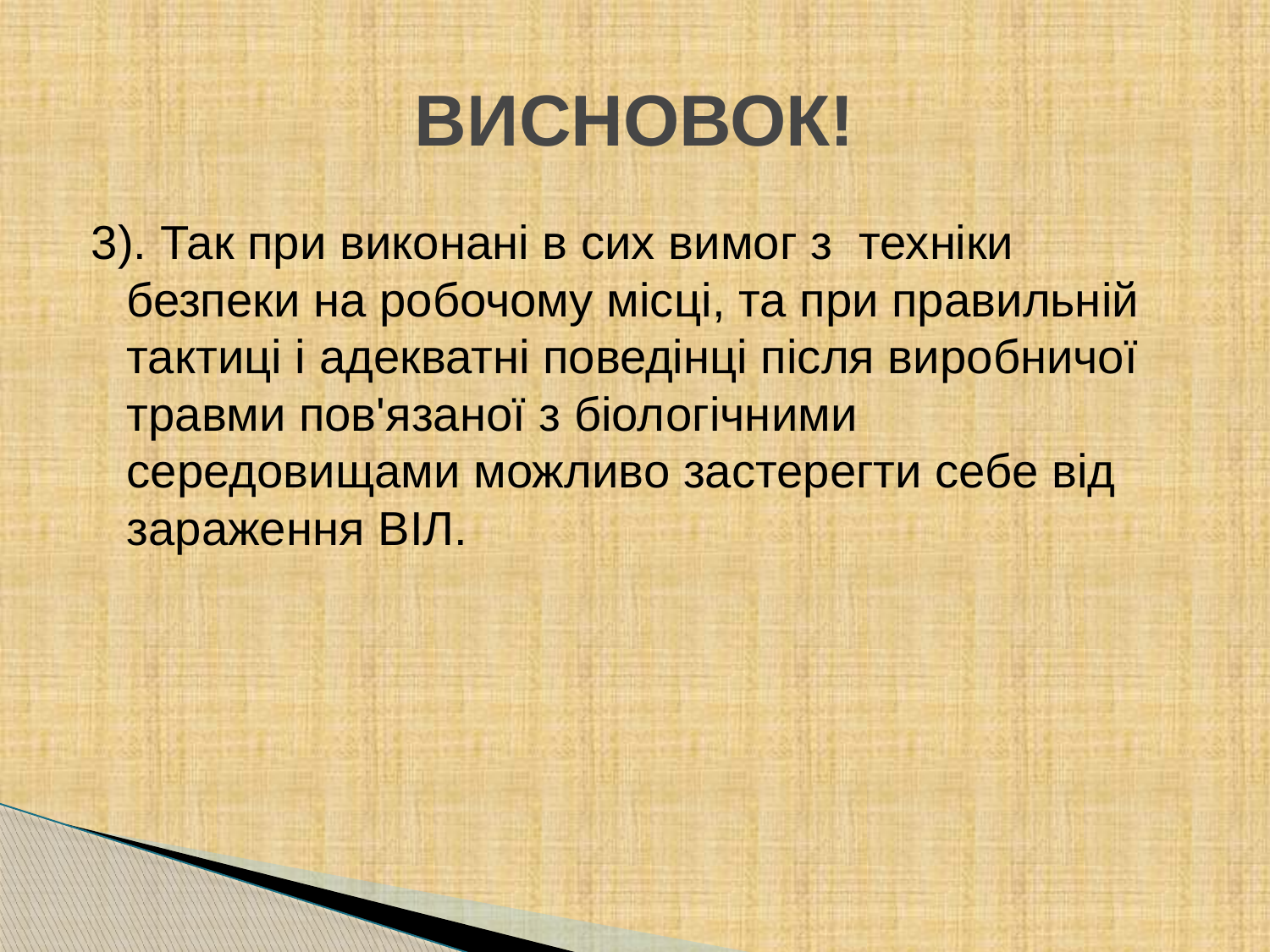

# ВИСНОВОК!
3). Так при виконані в сих вимог з  техніки безпеки на робочому місці, та при правильній тактиці і адекватні поведінці після виробничої травми пов'язаної з біологічними середовищами можливо застерегти себе від зараження ВІЛ.